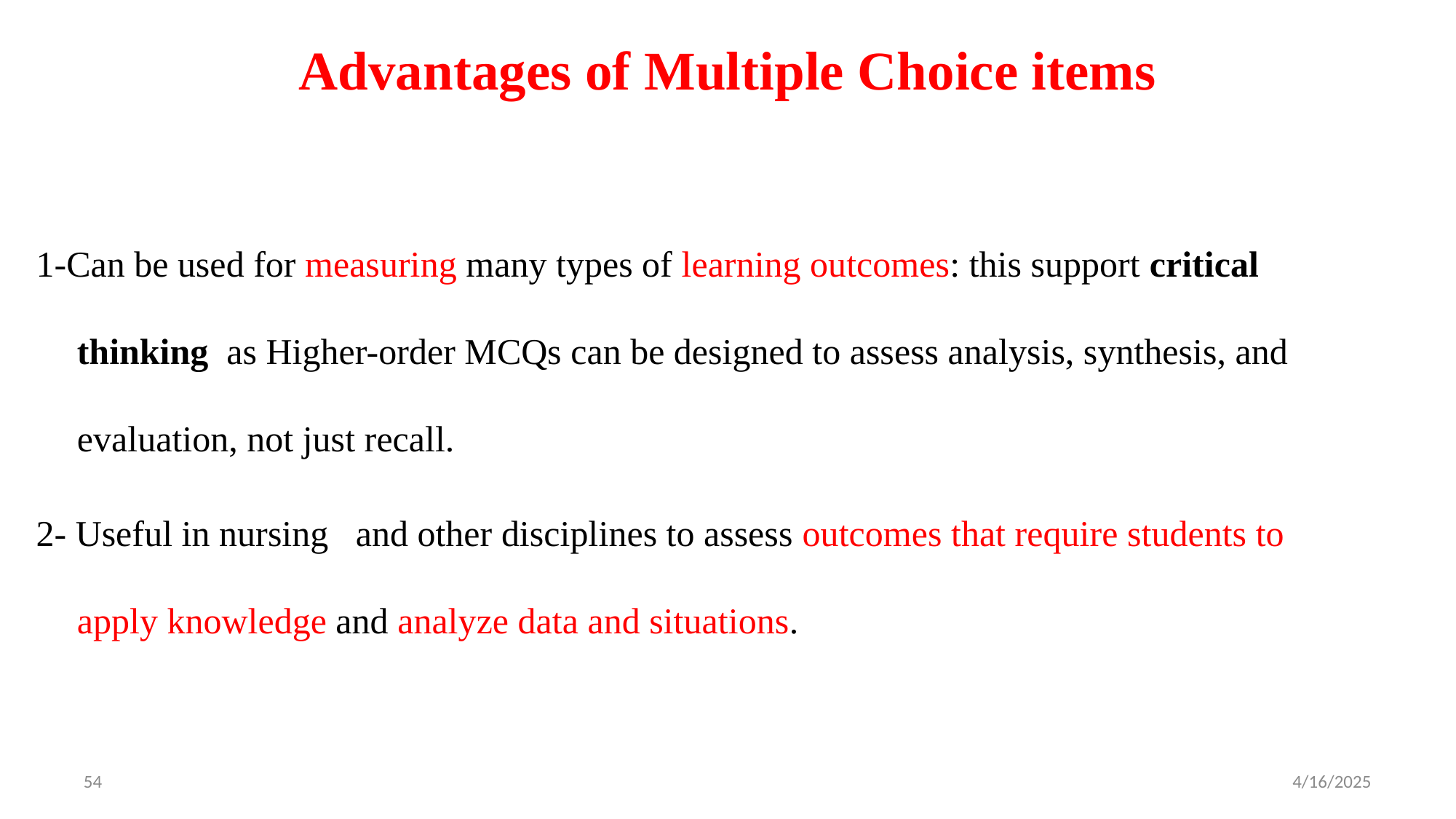

# Advantages of Multiple Choice items
1-Can be used for measuring many types of learning outcomes: this support critical thinking  as Higher-order MCQs can be designed to assess analysis, synthesis, and evaluation, not just recall.
2- Useful in nursing   and other disciplines to assess outcomes that require students to apply knowledge and analyze data and situations.

54
4/16/2025